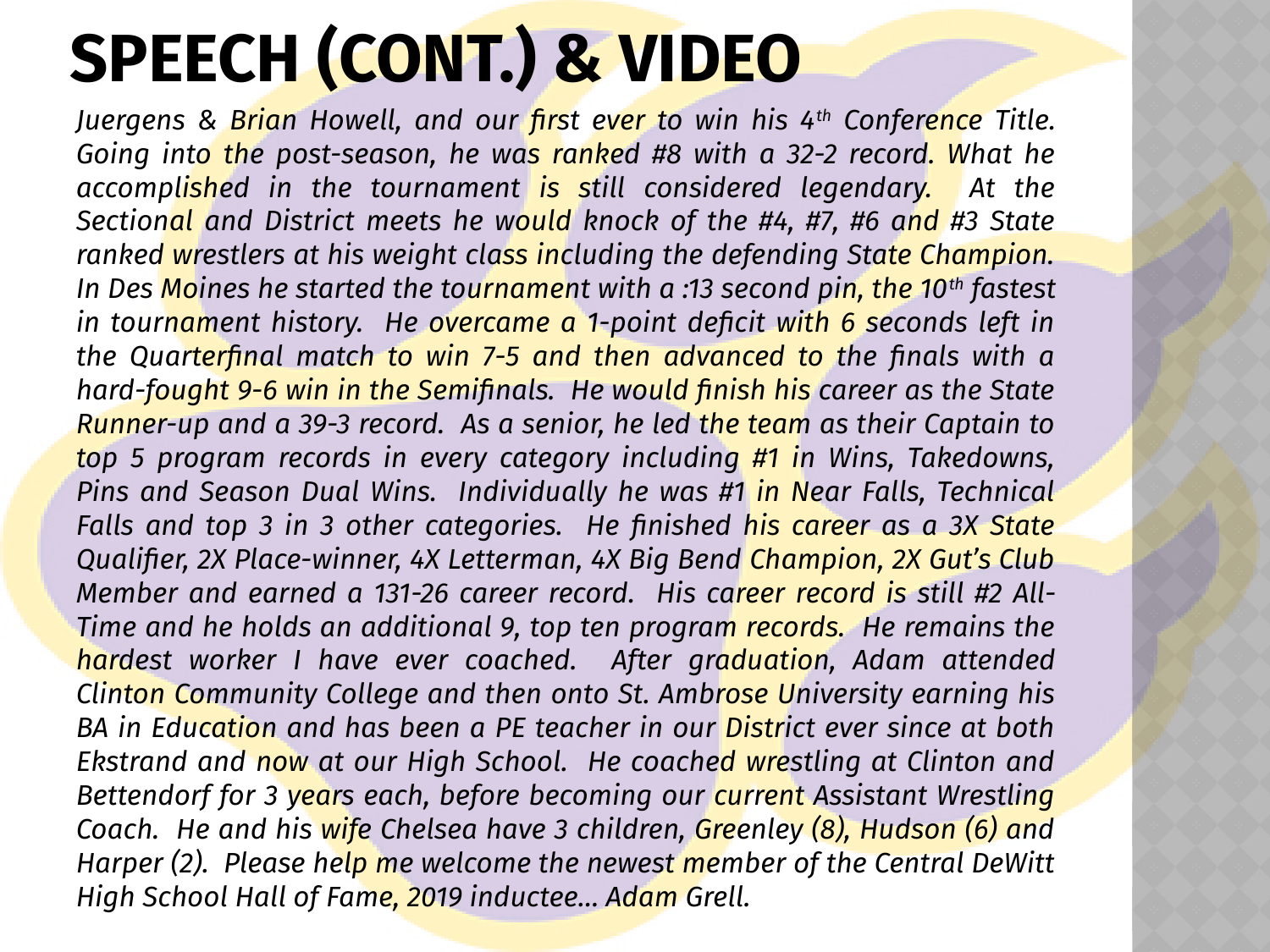

# Speech (cont.) & video
Juergens & Brian Howell, and our first ever to win his 4th Conference Title. Going into the post-season, he was ranked #8 with a 32-2 record. What he accomplished in the tournament is still considered legendary.  At the Sectional and District meets he would knock of the #4, #7, #6 and #3 State ranked wrestlers at his weight class including the defending State Champion. In Des Moines he started the tournament with a :13 second pin, the 10th fastest in tournament history.  He overcame a 1-point deficit with 6 seconds left in the Quarterfinal match to win 7-5 and then advanced to the finals with a hard-fought 9-6 win in the Semifinals.  He would finish his career as the State Runner-up and a 39-3 record.  As a senior, he led the team as their Captain to top 5 program records in every category including #1 in Wins, Takedowns, Pins and Season Dual Wins.  Individually he was #1 in Near Falls, Technical Falls and top 3 in 3 other categories.  He finished his career as a 3X State Qualifier, 2X Place-winner, 4X Letterman, 4X Big Bend Champion, 2X Gut’s Club Member and earned a 131-26 career record.  His career record is still #2 All-Time and he holds an additional 9, top ten program records.  He remains the hardest worker I have ever coached.  After graduation, Adam attended Clinton Community College and then onto St. Ambrose University earning his BA in Education and has been a PE teacher in our District ever since at both Ekstrand and now at our High School.  He coached wrestling at Clinton and Bettendorf for 3 years each, before becoming our current Assistant Wrestling Coach.  He and his wife Chelsea have 3 children, Greenley (8), Hudson (6) and Harper (2).  Please help me welcome the newest member of the Central DeWitt High School Hall of Fame, 2019 inductee… Adam Grell.